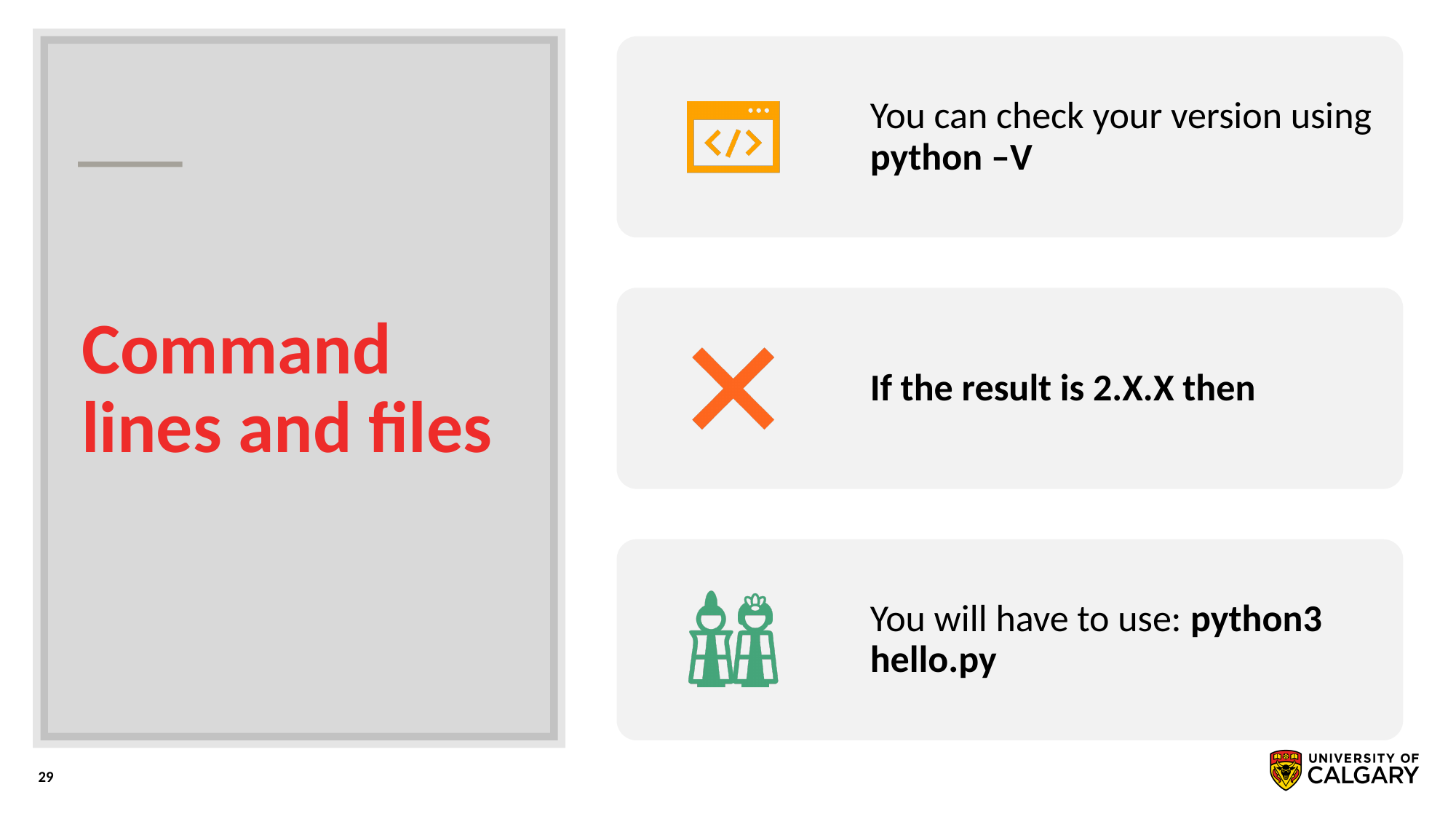

You can check your version using python –V
If the result is 2.X.X then
You will have to use: python3 hello.py
# Command lines and files